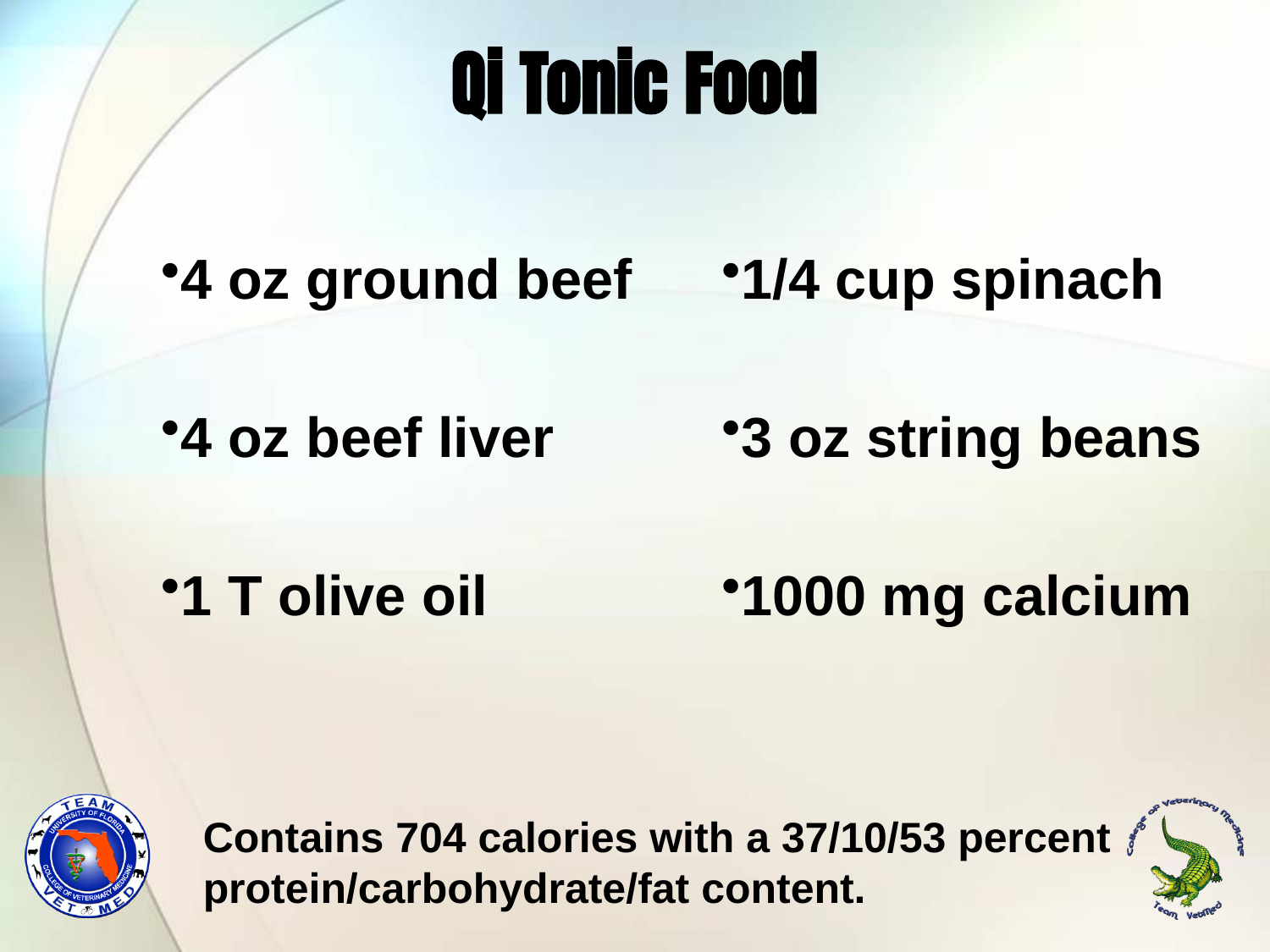

# Qi Tonic Food
4 oz ground beef

4 oz beef liver

1 T olive oil

1/4 cup spinach

3 oz string beans

1000 mg calcium
Contains 704 calories with a 37/10/53 percent protein/carbohydrate/fat content.